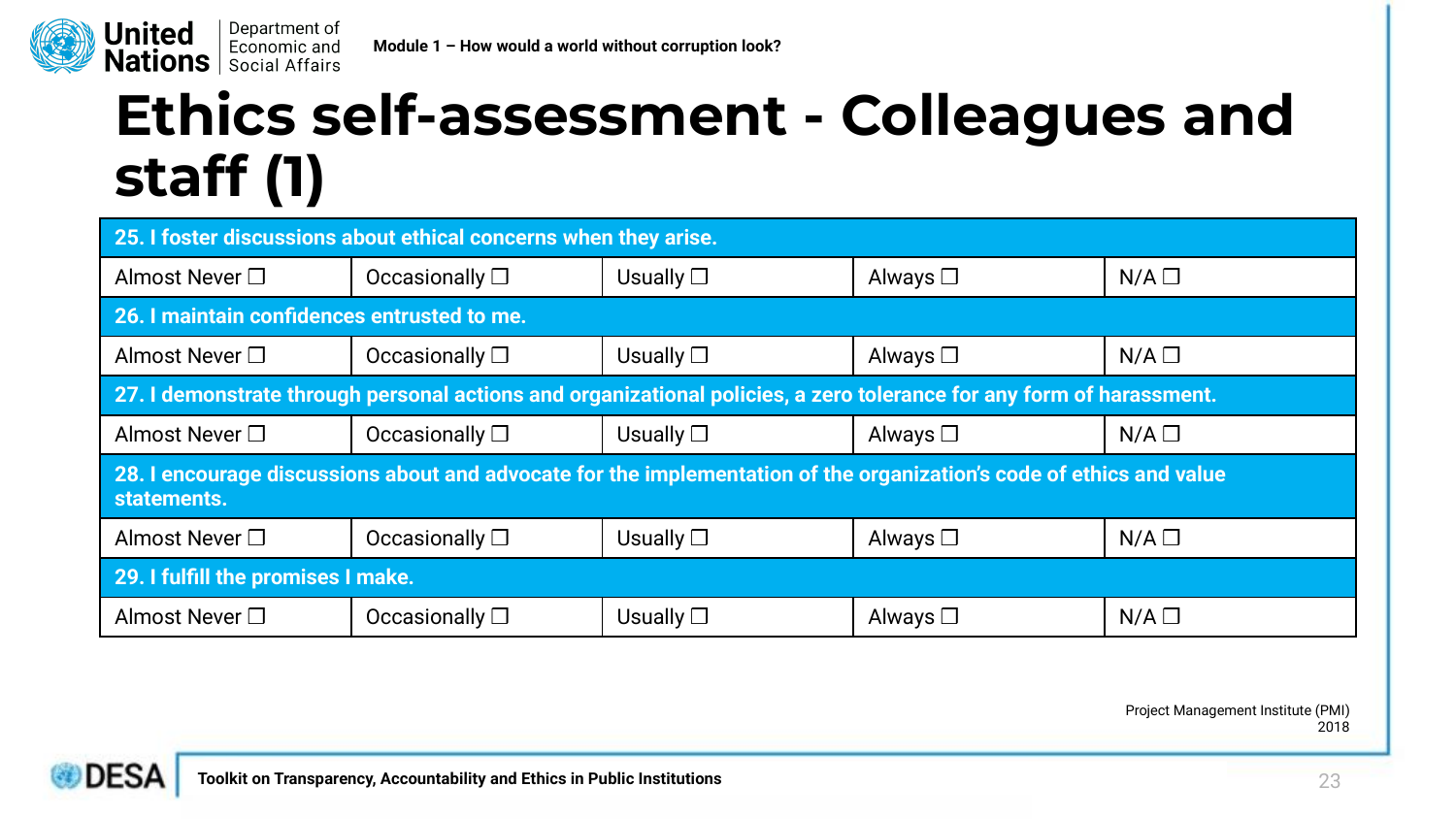

Module 1 – How would a world without corruption look?
# Ethics self-assessment - Colleagues and staff (1)
| 25. I foster discussions about ethical concerns when they arise. |  |  |  |  |
| --- | --- | --- | --- | --- |
| Almost Never ❒ | Occasionally ❒ | Usually ❒ | Always ❒ | N/A ❒ |
| 26. I maintain confidences entrusted to me. |  |  |  |  |
| Almost Never ❒ | Occasionally ❒ | Usually ❒ | Always ❒ | N/A ❒ |
| 27. I demonstrate through personal actions and organizational policies, a zero tolerance for any form of harassment. |  |  |  |  |
| Almost Never ❒ | Occasionally ❒ | Usually ❒ | Always ❒ | N/A ❒ |
| 28. I encourage discussions about and advocate for the implementation of the organization’s code of ethics and value statements. |  |  |  |  |
| Almost Never ❒ | Occasionally ❒ | Usually ❒ | Always ❒ | N/A ❒ |
| 29. I fulfill the promises I make. |  |  |  |  |
| Almost Never ❒ | Occasionally ❒ | Usually ❒ | Always ❒ | N/A ❒ |
Project Management Institute (PMI) 2018
23